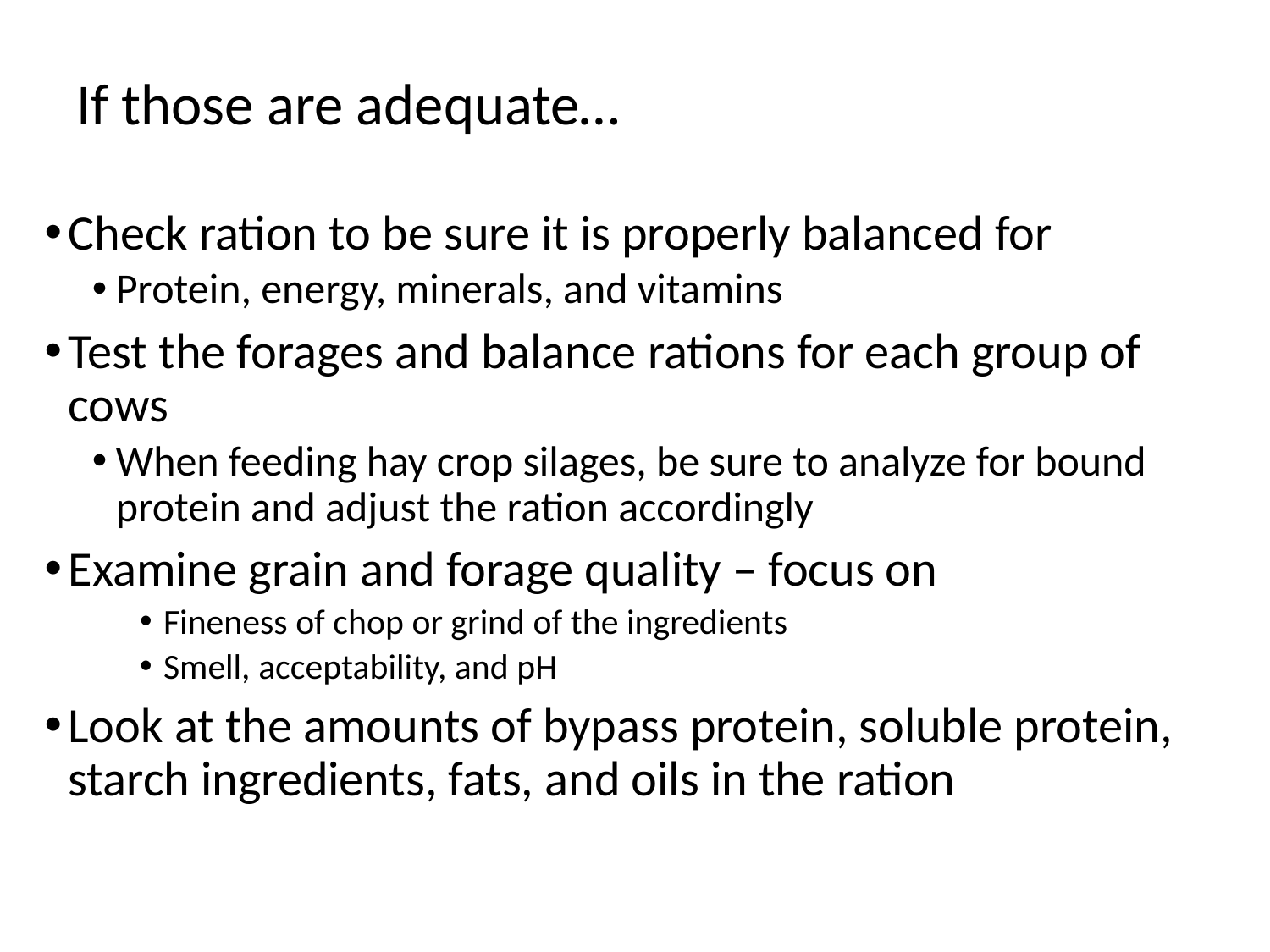

# If those are adequate…
Check ration to be sure it is properly balanced for
Protein, energy, minerals, and vitamins
Test the forages and balance rations for each group of cows
When feeding hay crop silages, be sure to analyze for bound protein and adjust the ration accordingly
Examine grain and forage quality – focus on
Fineness of chop or grind of the ingredients
Smell, acceptability, and pH
Look at the amounts of bypass protein, soluble protein, starch ingredients, fats, and oils in the ration